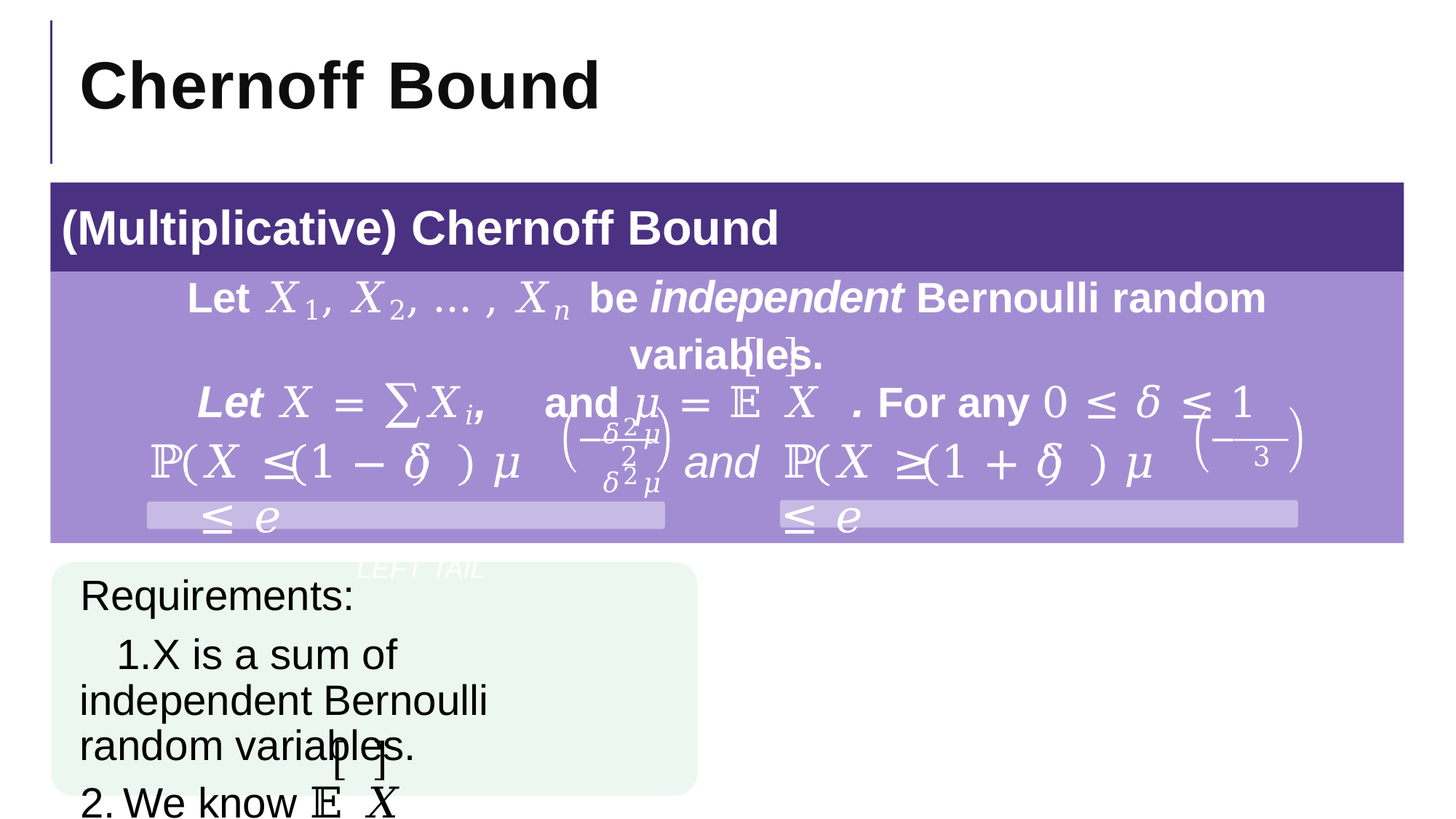

# Chernoff Bound
(Multiplicative) Chernoff Bound
Let 𝑋1, 𝑋2, … , 𝑋𝑛 be independent Bernoulli random variables.
Let 𝑋 = ∑𝑋𝑖,	and 𝜇 = 𝔼 𝑋	. For any 0 ≤ 𝛿 ≤ 1

𝛿2𝜇	𝛿2𝜇

−
−
ℙ	𝑋 ≤	1 − 𝛿	𝜇	≤ 𝑒
LEFT TAIL
and	ℙ	𝑋 ≥	1 + 𝛿	𝜇	≤ 𝑒
RIGHT TAIL
2
3

Requirements:
X is a sum of independent Bernoulli random variables.
We know 𝔼 𝑋